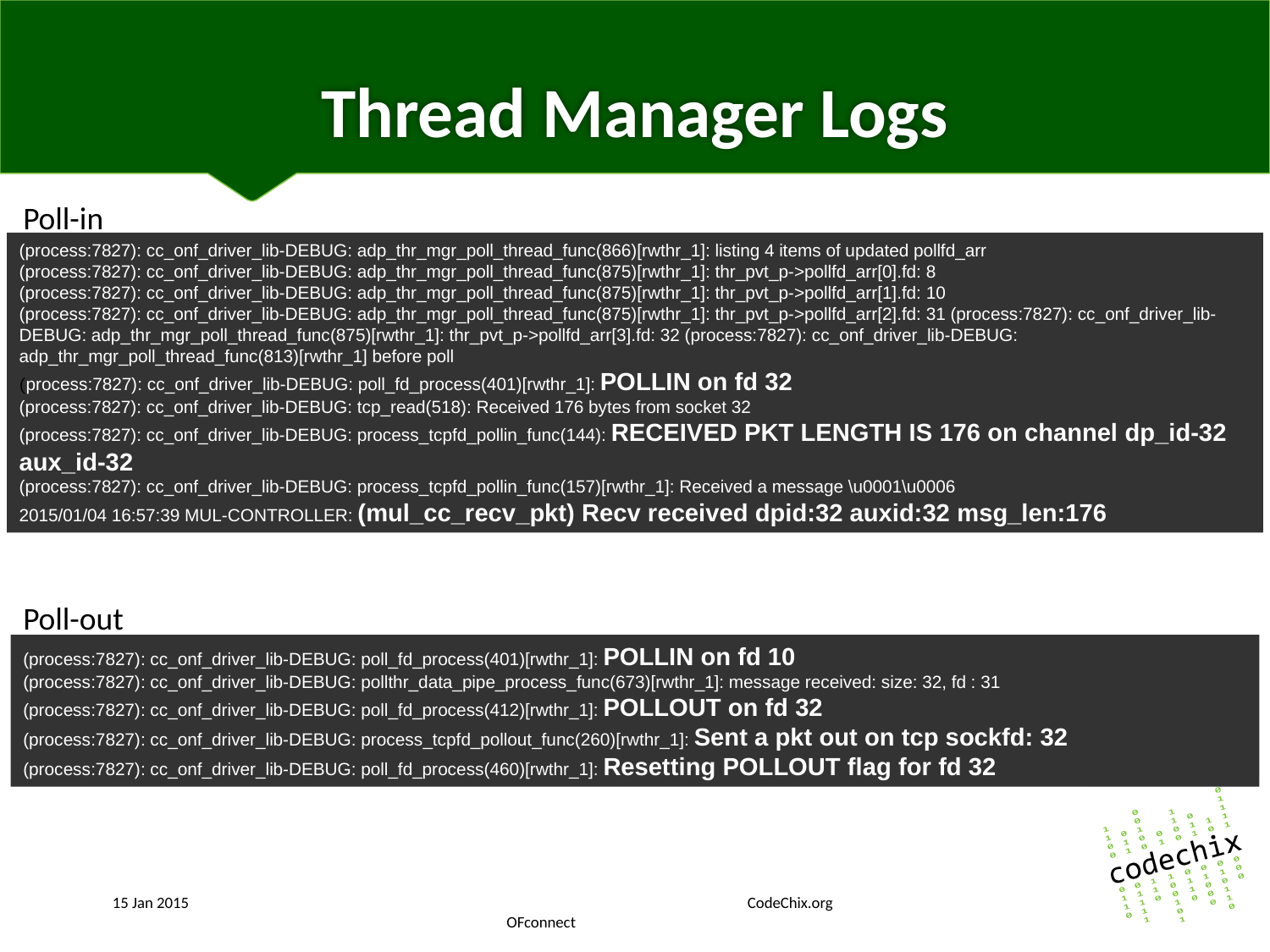

# Thread Manager Logs
Poll-in
(process:7827): cc_onf_driver_lib-DEBUG: adp_thr_mgr_poll_thread_func(866)[rwthr_1]: listing 4 items of updated pollfd_arr
(process:7827): cc_onf_driver_lib-DEBUG: adp_thr_mgr_poll_thread_func(875)[rwthr_1]: thr_pvt_p->pollfd_arr[0].fd: 8
(process:7827): cc_onf_driver_lib-DEBUG: adp_thr_mgr_poll_thread_func(875)[rwthr_1]: thr_pvt_p->pollfd_arr[1].fd: 10
(process:7827): cc_onf_driver_lib-DEBUG: adp_thr_mgr_poll_thread_func(875)[rwthr_1]: thr_pvt_p->pollfd_arr[2].fd: 31 (process:7827): cc_onf_driver_lib-DEBUG: adp_thr_mgr_poll_thread_func(875)[rwthr_1]: thr_pvt_p->pollfd_arr[3].fd: 32 (process:7827): cc_onf_driver_lib-DEBUG: adp_thr_mgr_poll_thread_func(813)[rwthr_1] before poll
(process:7827): cc_onf_driver_lib-DEBUG: poll_fd_process(401)[rwthr_1]: POLLIN on fd 32
(process:7827): cc_onf_driver_lib-DEBUG: tcp_read(518): Received 176 bytes from socket 32
(process:7827): cc_onf_driver_lib-DEBUG: process_tcpfd_pollin_func(144): RECEIVED PKT LENGTH IS 176 on channel dp_id-32 aux_id-32
(process:7827): cc_onf_driver_lib-DEBUG: process_tcpfd_pollin_func(157)[rwthr_1]: Received a message \u0001\u0006
2015/01/04 16:57:39 MUL-CONTROLLER: (mul_cc_recv_pkt) Recv received dpid:32 auxid:32 msg_len:176
Poll-out

(process:7827): cc_onf_driver_lib-DEBUG: poll_fd_process(401)[rwthr_1]: POLLIN on fd 10
(process:7827): cc_onf_driver_lib-DEBUG: pollthr_data_pipe_process_func(673)[rwthr_1]: message received: size: 32, fd : 31
(process:7827): cc_onf_driver_lib-DEBUG: poll_fd_process(412)[rwthr_1]: POLLOUT on fd 32
(process:7827): cc_onf_driver_lib-DEBUG: process_tcpfd_pollout_func(260)[rwthr_1]: Sent a pkt out on tcp sockfd: 32
(process:7827): cc_onf_driver_lib-DEBUG: poll_fd_process(460)[rwthr_1]: Resetting POLLOUT flag for fd 32
15 Jan 2015					CodeChix.org			                                       OFconnect